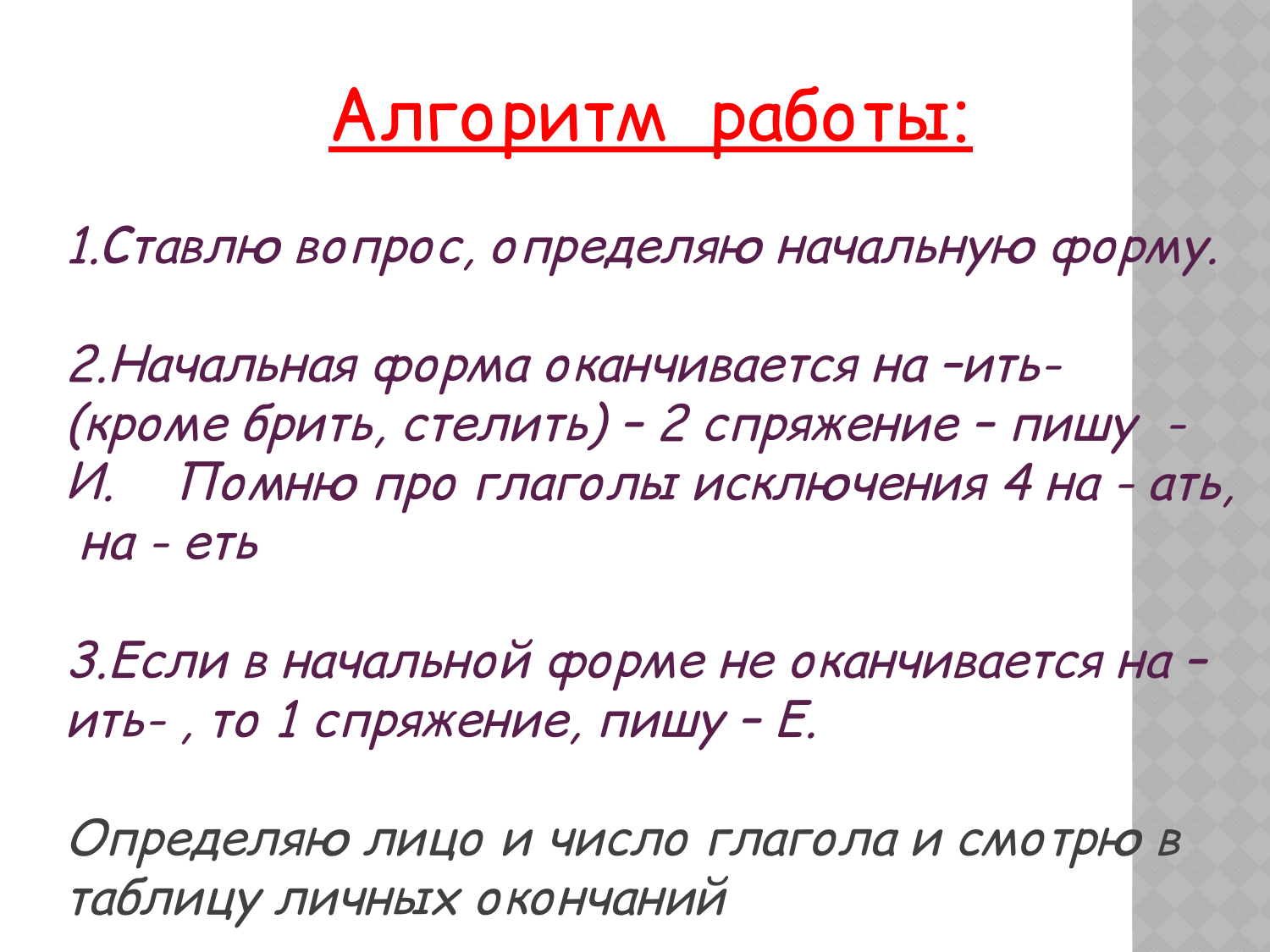

Алгоритм  работы:

1.Ставлю вопрос, определяю начальную форму.

2.Начальная форма оканчивается на –ить- (кроме брить, стелить) – 2 спряжение – пишу  - И.    Помню про глаголы исключения 4 на - ать,  на - еть

3.Если в начальной форме не оканчивается на – ить- , то 1 спряжение, пишу – Е.

Определяю лицо и число глагола и смотрю в таблицу личных окончаний